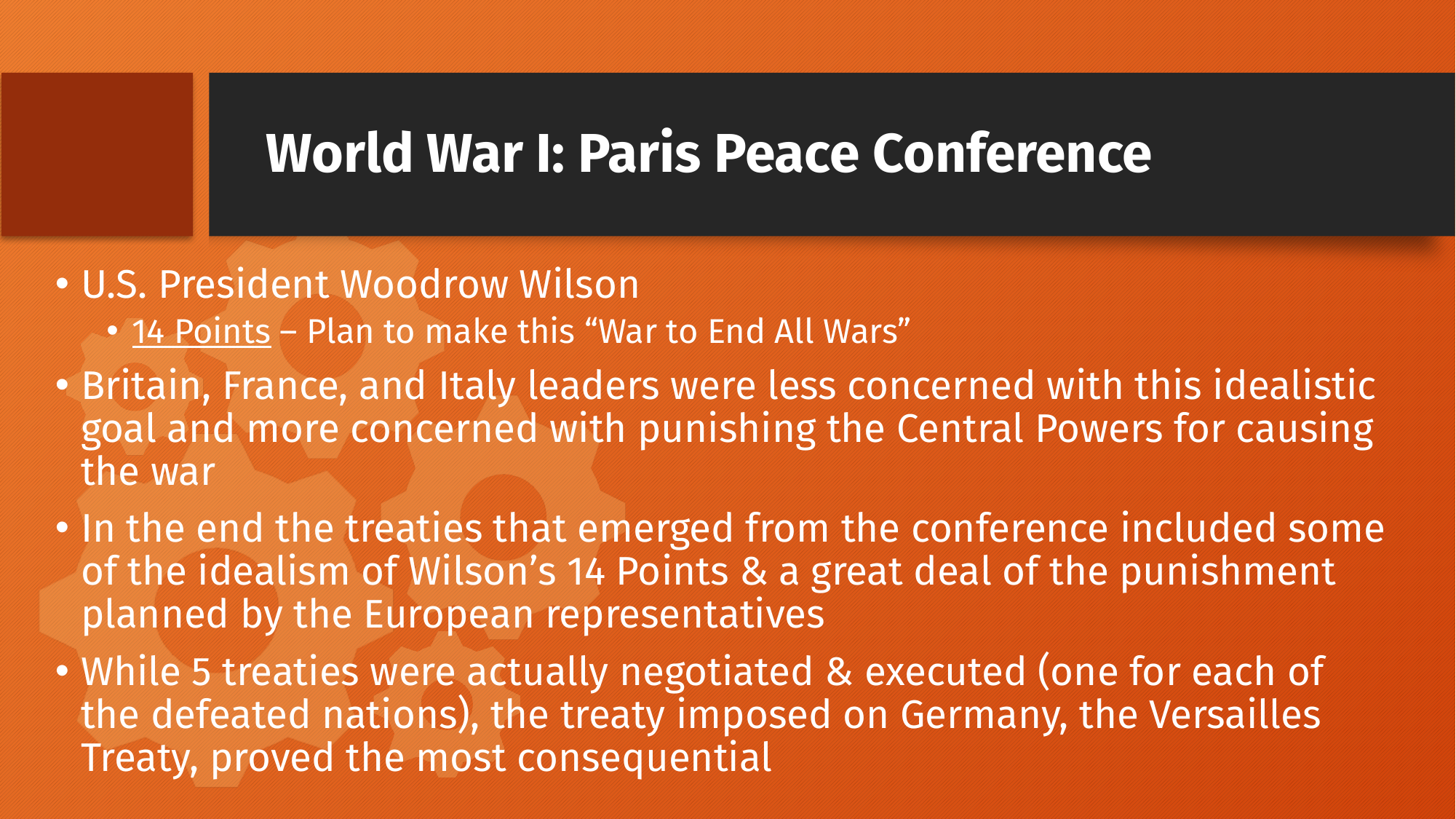

# World War I: Paris Peace Conference
U.S. President Woodrow Wilson
14 Points – Plan to make this “War to End All Wars”
Britain, France, and Italy leaders were less concerned with this idealistic goal and more concerned with punishing the Central Powers for causing the war
In the end the treaties that emerged from the conference included some of the idealism of Wilson’s 14 Points & a great deal of the punishment planned by the European representatives
While 5 treaties were actually negotiated & executed (one for each of the defeated nations), the treaty imposed on Germany, the Versailles Treaty, proved the most consequential